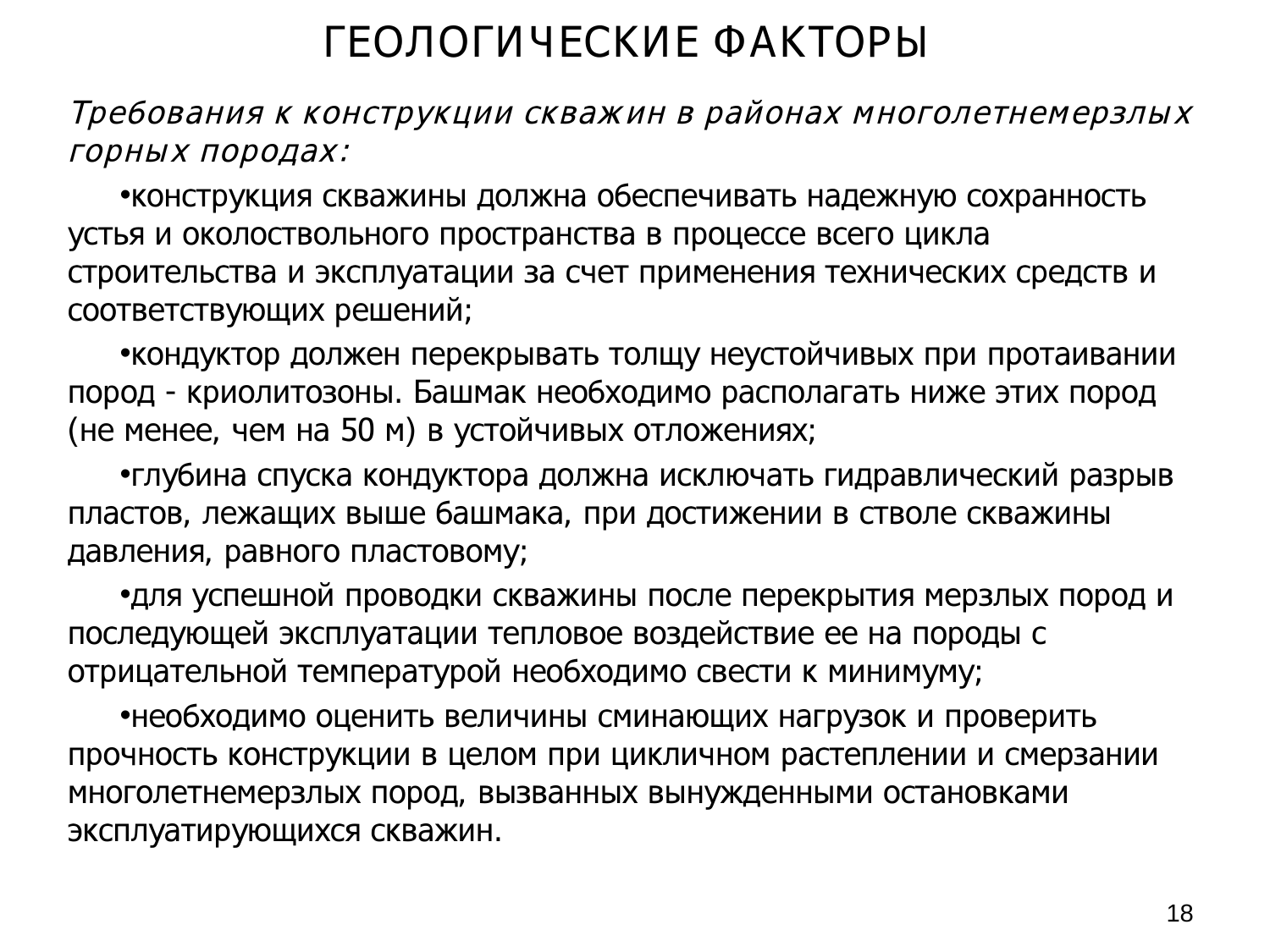

# ГЕОЛОГИЧЕСКИЕ ФАКТОРЫ
Требования к конструкции скважин в районах многолетнемерзлых горных породах:
конструкция скважины должна обеспечивать надежную сохранность устья и околоствольного пространства в процессе всего цикла строительства и эксплуатации за счет применения технических средств и соответствующих решений;
кондуктор должен перекрывать толщу неустойчивых при протаивании пород - криолитозоны. Башмак необходимо располагать ниже этих пород (не менее, чем на 50 м) в устойчивых отложениях;
глубина спуска кондуктора должна исключать гидравлический разрыв пластов, лежащих выше башмака, при достижении в стволе скважины давления, равного пластовому;
для успешной проводки скважины после перекрытия мерзлых пород и последующей эксплуатации тепловое воздействие ее на породы с отрицательной температурой необходимо свести к минимуму;
необходимо оценить величины сминающих нагрузок и проверить прочность конструкции в целом при цикличном растеплении и смерзании многолетнемерзлых пород, вызванных вынужденными остановками эксплуатирующихся скважин.

18